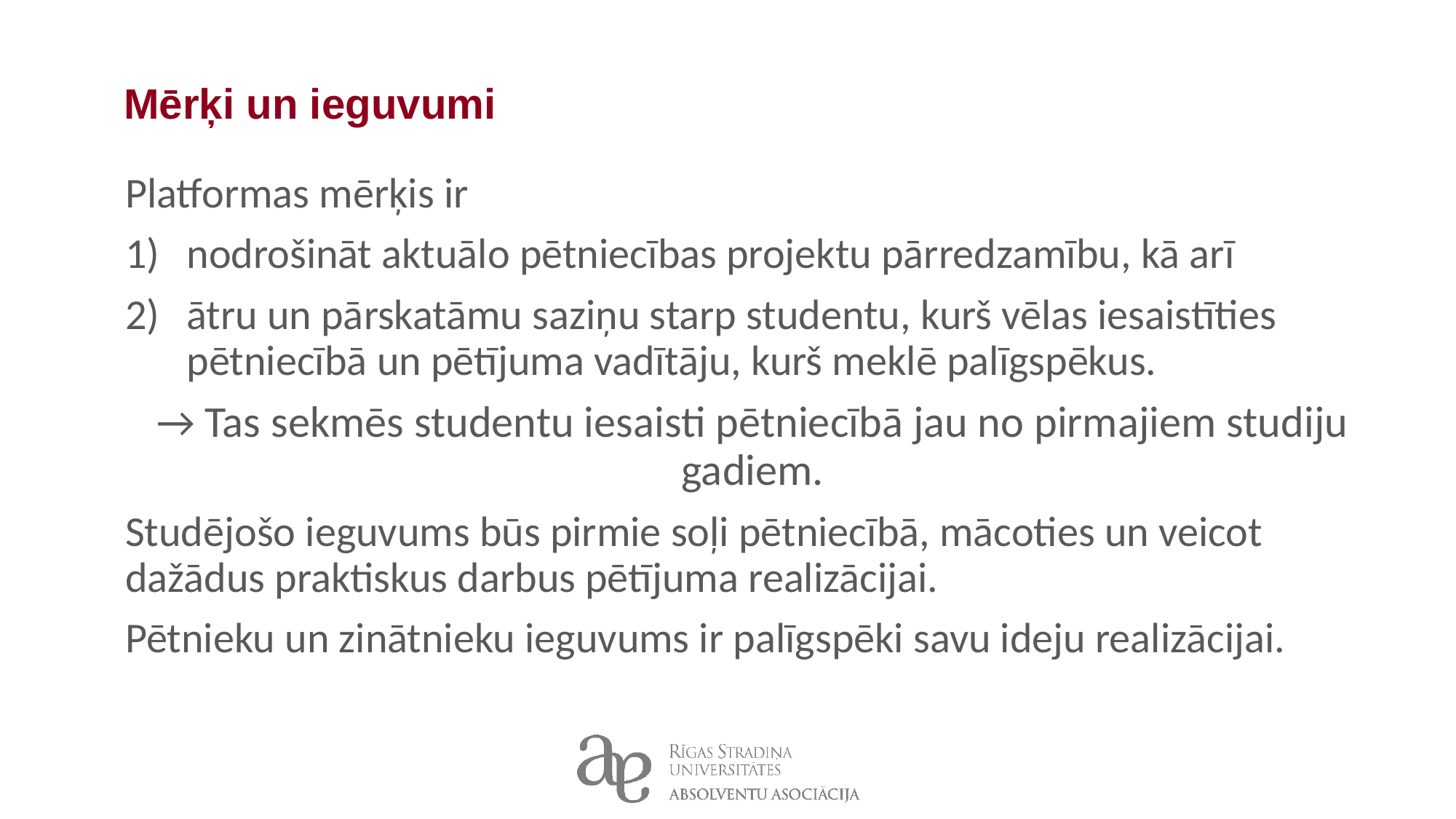

# Mērķi un ieguvumi
Platformas mērķis ir
nodrošināt aktuālo pētniecības projektu pārredzamību, kā arī
ātru un pārskatāmu saziņu starp studentu, kurš vēlas iesaistīties pētniecībā un pētījuma vadītāju, kurš meklē palīgspēkus.
→ Tas sekmēs studentu iesaisti pētniecībā jau no pirmajiem studiju gadiem.
Studējošo ieguvums būs pirmie soļi pētniecībā, mācoties un veicot dažādus praktiskus darbus pētījuma realizācijai.
Pētnieku un zinātnieku ieguvums ir palīgspēki savu ideju realizācijai.